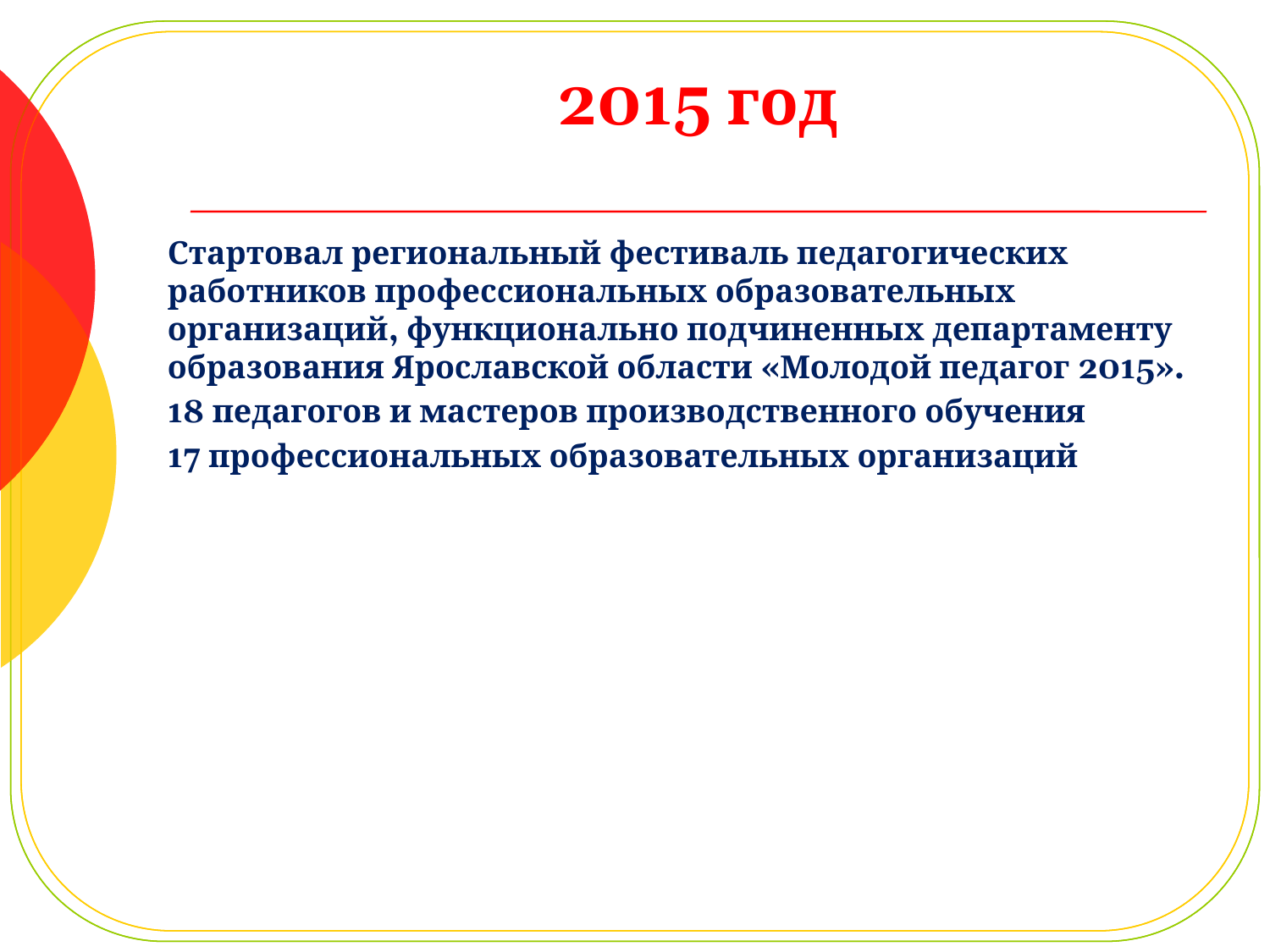

# 2015 год
Стартовал региональный фестиваль педагогических работников профессиональных образовательных организаций, функционально подчиненных департаменту образования Ярославской области «Молодой педагог 2015».
18 педагогов и мастеров производственного обучения
17 профессиональных образовательных организаций